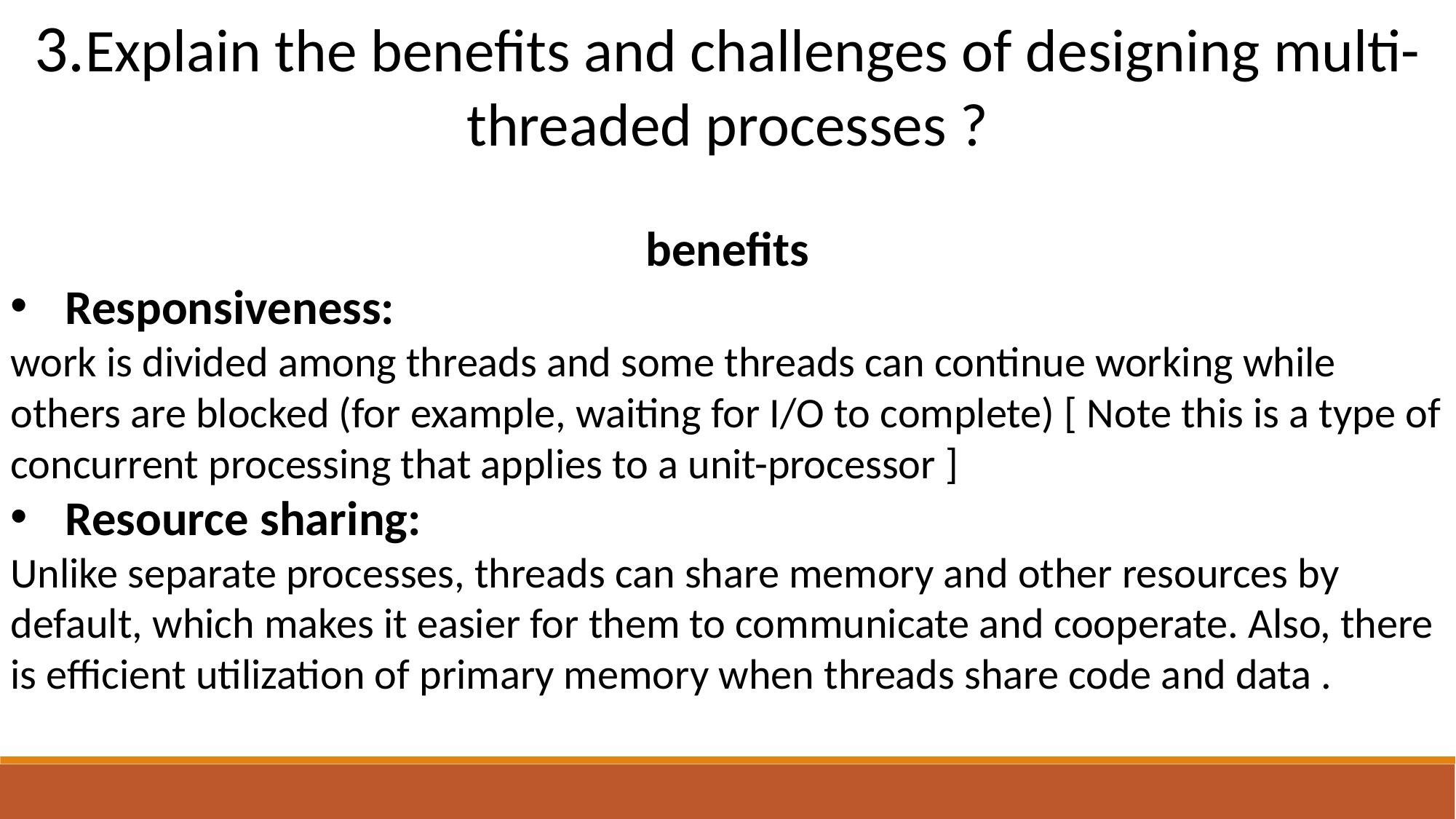

3.Explain the benefits and challenges of designing multi-threaded processes ?
benefits
Responsiveness:
work is divided among threads and some threads can continue working while others are blocked (for example, waiting for I/O to complete) [ Note this is a type of concurrent processing that applies to a unit-processor ]
Resource sharing:
Unlike separate processes, threads can share memory and other resources by default, which makes it easier for them to communicate and cooperate. Also, there is efficient utilization of primary memory when threads share code and data .